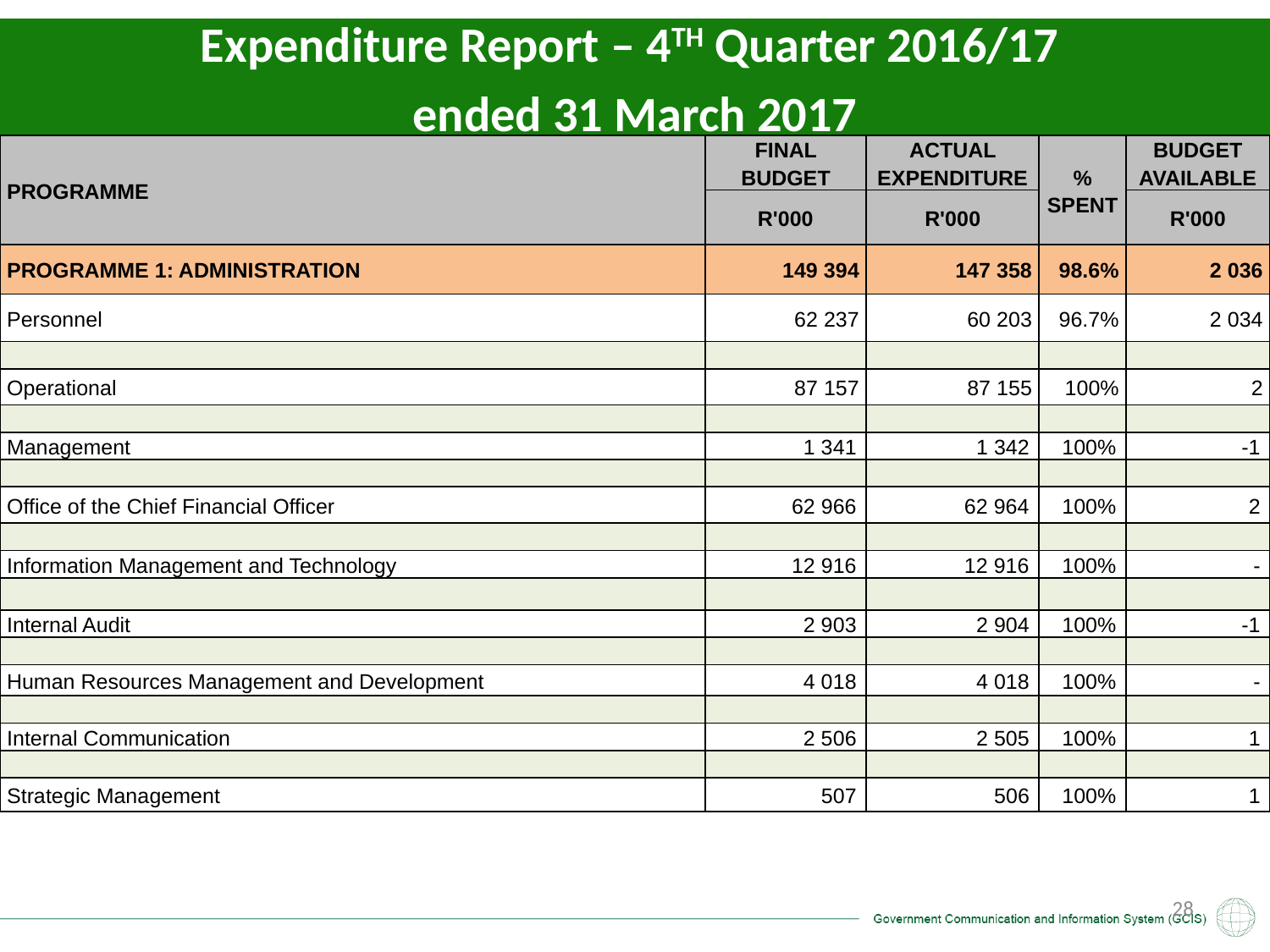

Expenditure Report – 4TH Quarter 2016/17
ended 31 March 2017
| PROGRAMME | FINAL BUDGET | ACTUAL EXPENDITURE | % SPENT | BUDGET AVAILABLE |
| --- | --- | --- | --- | --- |
|  | R'000 | R'000 |  | R'000 |
| PROGRAMME 1: ADMINISTRATION | 149 394 | 147 358 | 98.6% | 2 036 |
| Personnel | 62 237 | 60 203 | 96.7% | 2 034 |
|  |  |  |  |  |
| Operational | 87 157 | 87 155 | 100% | 2 |
|  |  |  |  |  |
| Management | 1 341 | 1 342 | 100% | -1 |
|  |  |  |  |  |
| Office of the Chief Financial Officer | 62 966 | 62 964 | 100% | 2 |
|  |  |  |  |  |
| Information Management and Technology | 12 916 | 12 916 | 100% | - |
|  |  |  |  |  |
| Internal Audit | 2 903 | 2 904 | 100% | -1 |
|  |  |  |  |  |
| Human Resources Management and Development | 4 018 | 4 018 | 100% | - |
|  |  |  |  |  |
| Internal Communication | 2 506 | 2 505 | 100% | 1 |
|  |  |  |  |  |
| Strategic Management | 507 | 506 | 100% | 1 |
28